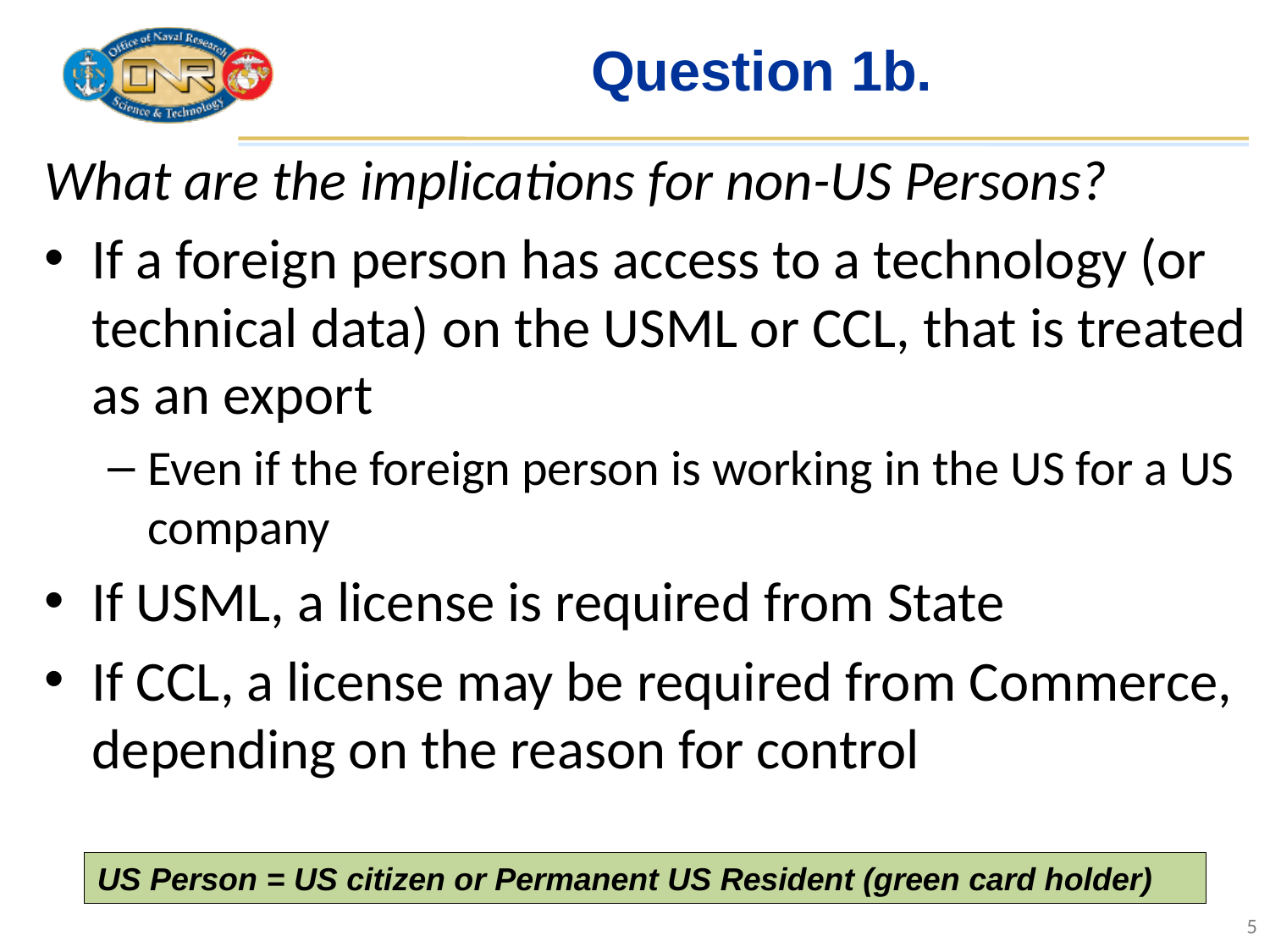

# Question 1b.
What are the implications for non-US Persons?
If a foreign person has access to a technology (or technical data) on the USML or CCL, that is treated as an export
Even if the foreign person is working in the US for a US company
If USML, a license is required from State
If CCL, a license may be required from Commerce, depending on the reason for control

US Person = US citizen or Permanent US Resident (green card holder)
5